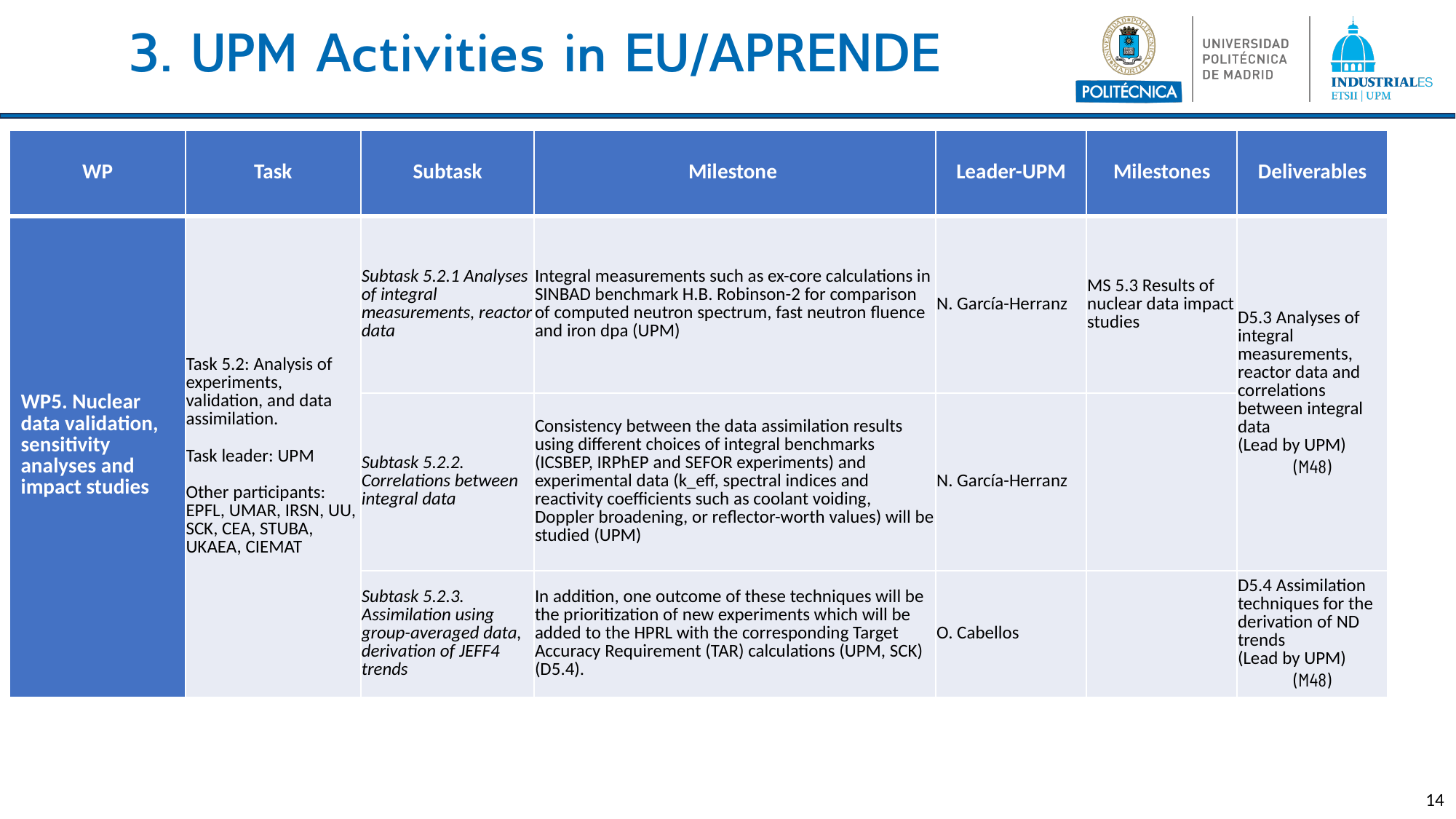

# 3. UPM Activities in EU/APRENDE
| WP | Task | Subtask | Milestone | Leader-UPM | Milestones | Deliverables |
| --- | --- | --- | --- | --- | --- | --- |
| WP5. Nuclear data validation, sensitivity analyses and impact studies | Task 5.2: Analysis of experiments, validation, and data assimilation. Task leader: UPM Other participants: EPFL, UMAR, IRSN, UU, SCK, CEA, STUBA, UKAEA, CIEMAT | Subtask 5.2.1 Analyses of integral measurements, reactor data | Integral measurements such as ex-core calculations in SINBAD benchmark H.B. Robinson-2 for comparison of computed neutron spectrum, fast neutron fluence and iron dpa (UPM) | N. García-Herranz | MS 5.3 Results of nuclear data impact studies | D5.3 Analyses of integral measurements, reactor data and correlations between integral data (Lead by UPM) (M48) |
|  |  | Subtask 5.2.2. Correlations between integral data | Consistency between the data assimilation results using different choices of integral benchmarks (ICSBEP, IRPhEP and SEFOR experiments) and experimental data (k\_eff, spectral indices and reactivity coefficients such as coolant voiding, Doppler broadening, or reflector-worth values) will be studied (UPM) | N. García-Herranz |  |  |
|  |  | Subtask 5.2.3. Assimilation using group-averaged data, derivation of JEFF4 trends | In addition, one outcome of these techniques will be the prioritization of new experiments which will be added to the HPRL with the corresponding Target Accuracy Requirement (TAR) calculations (UPM, SCK) (D5.4). | O. Cabellos |  | D5.4 Assimilation techniques for the derivation of ND trends (Lead by UPM) (M48) |
14